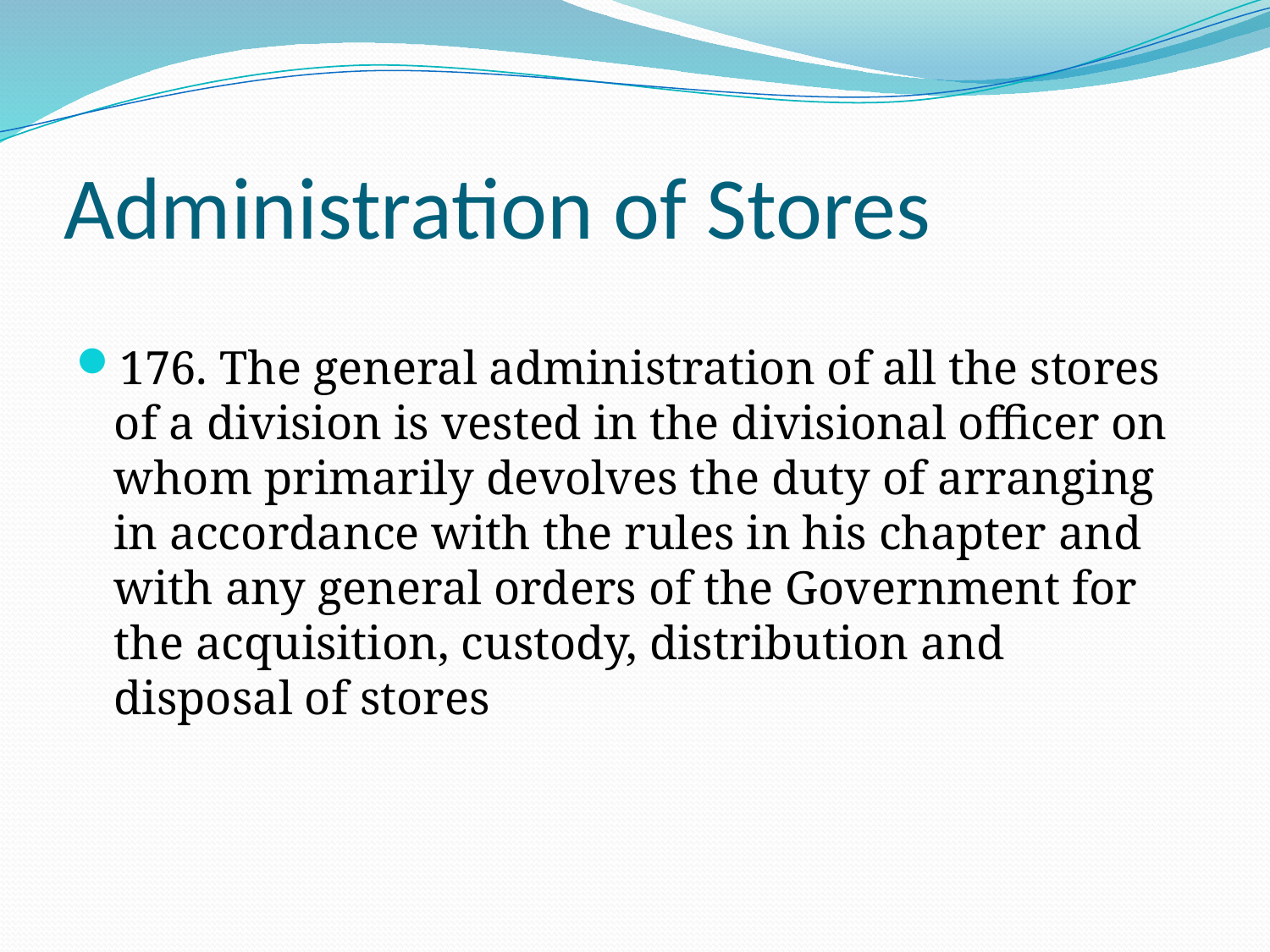

# Administration of Stores

176. The general administration of all the stores of a division is vested in the divisional officer on whom primarily devolves the duty of arranging in accordance with the rules in his chapter and with any general orders of the Government for the acquisition, custody, distribution and disposal of stores